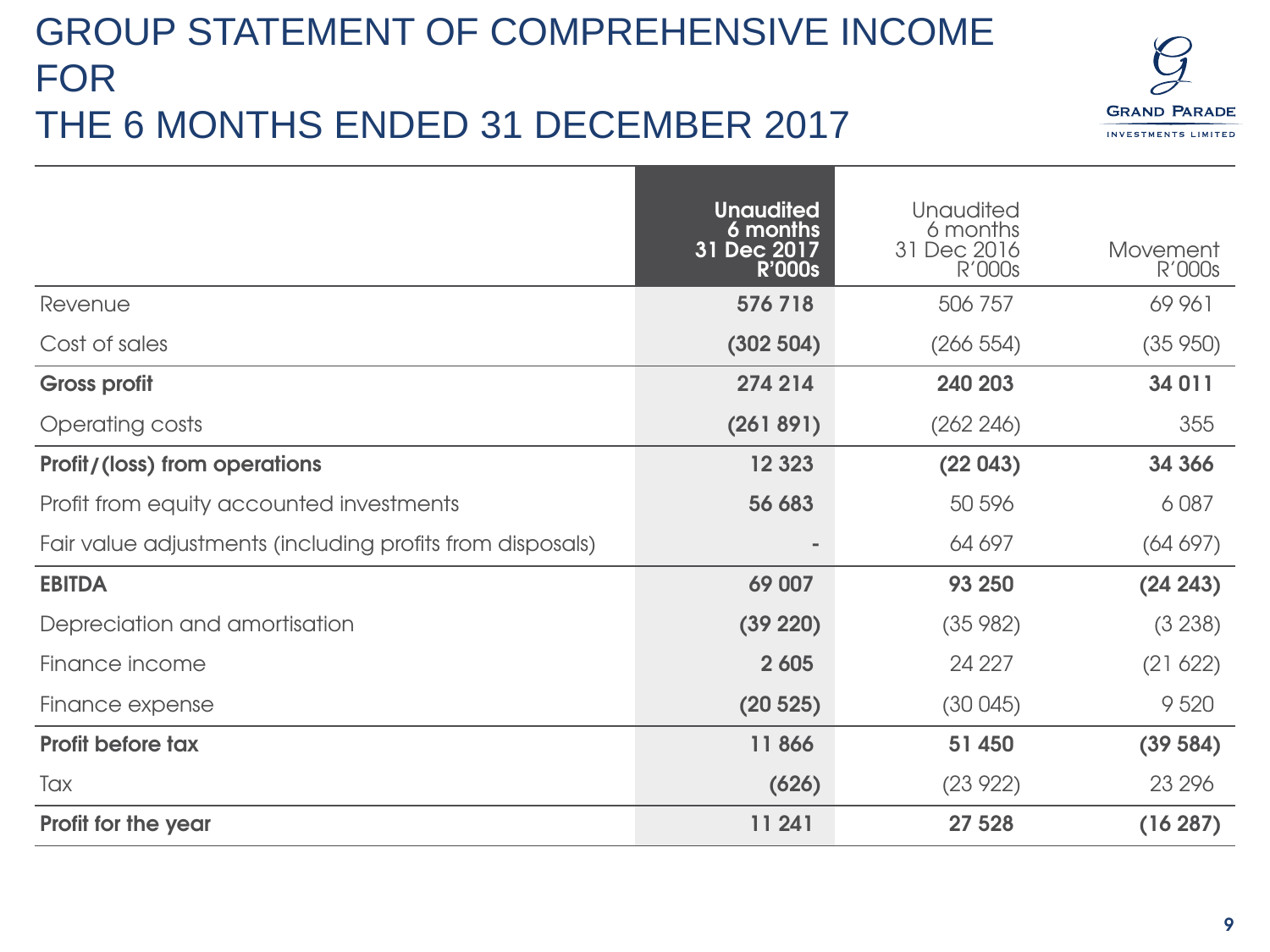

# GROUP STATEMENT OF COMPREHENSIVE INCOME for the 6 months ended 31 December 2017
|  | Unaudited 6 months 31 Dec 2017 R’000s | Unaudited 6 months 31 Dec 2016 R’000s | Movement R’000s |
| --- | --- | --- | --- |
| Revenue | 576 718 | 506 757 | 69 961 |
| Cost of sales | (302 504) | (266 554) | (35 950) |
| Gross profit | 274 214 | 240 203 | 34 011 |
| Operating costs | (261 891) | (262 246) | 355 |
| Profit/(loss) from operations | 12 323 | (22 043) | 34 366 |
| Profit from equity accounted investments | 56 683 | 50 596 | 6 087 |
| Fair value adjustments (including profits from disposals) | - | 64 697 | (64 697) |
| EBITDA | 69 007 | 93 250 | (24 243) |
| Depreciation and amortisation | (39 220) | (35 982) | (3 238) |
| Finance income | 2 605 | 24 227 | (21 622) |
| Finance expense | (20 525) | (30 045) | 9 520 |
| Profit before tax | 11 866 | 51 450 | (39 584) |
| Tax | (626) | (23 922) | 23 296 |
| Profit for the year | 11 241 | 27 528 | (16 287) |